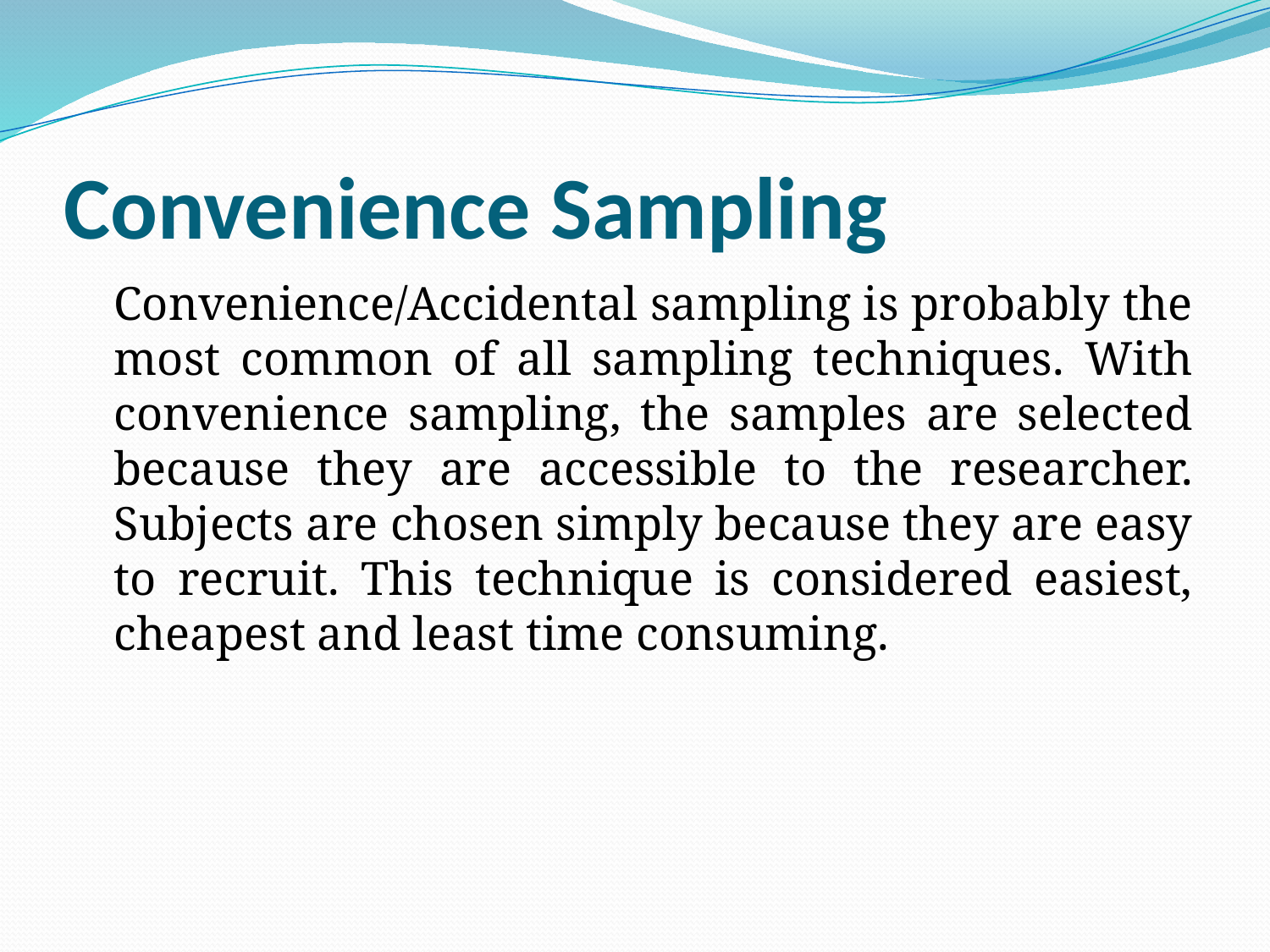

# Convenience Sampling
	Convenience/Accidental sampling is probably the most common of all sampling techniques. With convenience sampling, the samples are selected because they are accessible to the researcher. Subjects are chosen simply because they are easy to recruit. This technique is considered easiest, cheapest and least time consuming.